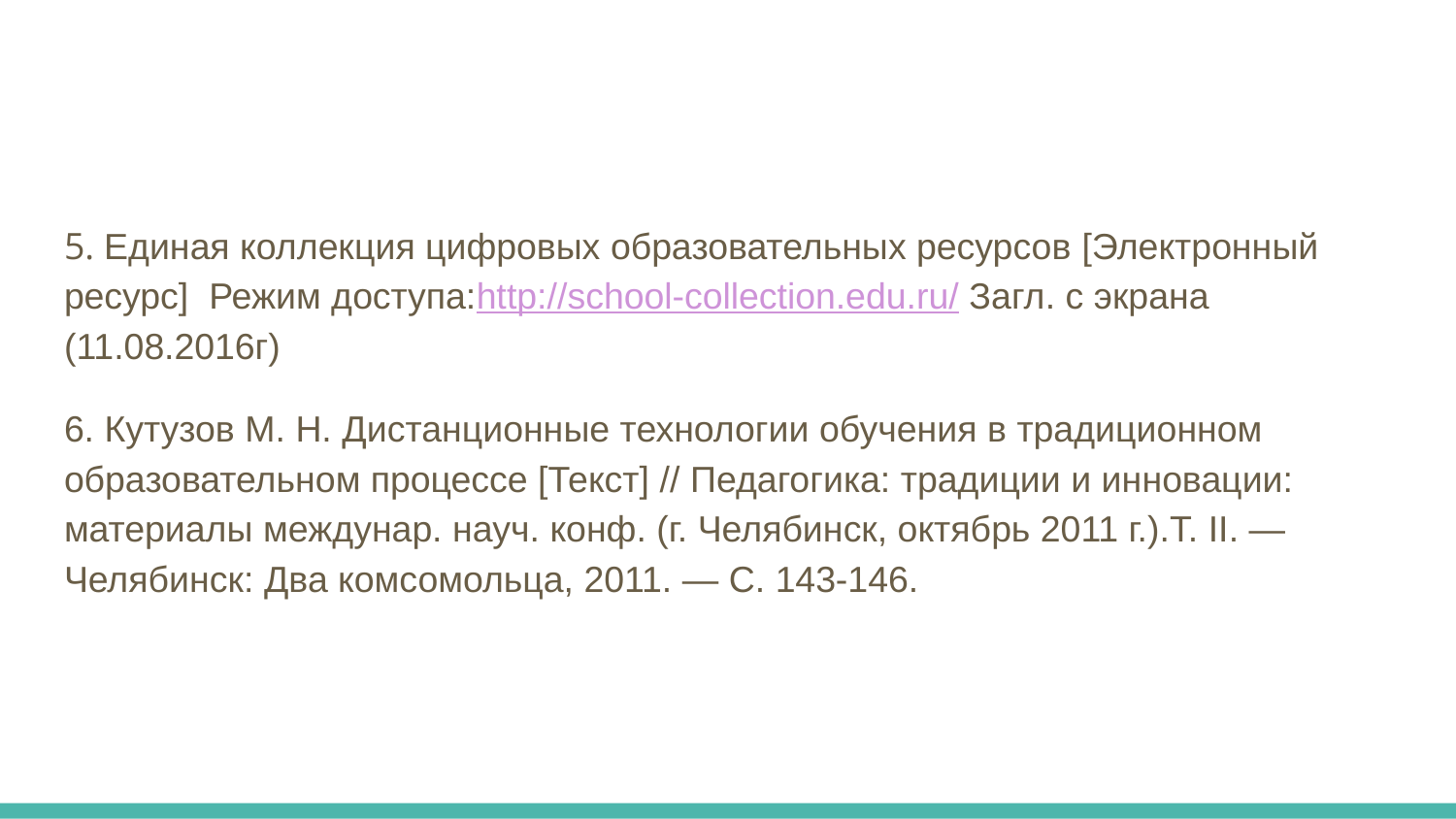

5. Единая коллекция цифровых образовательных ресурсов [Электронный ресурс]  Режим доступа:http://school-collection.edu.ru/ Загл. с экрана (11.08.2016г)
6. Кутузов М. Н. Дистанционные технологии обучения в традиционном образовательном процессе [Текст] // Педагогика: традиции и инновации: материалы междунар. науч. конф. (г. Челябинск, октябрь 2011 г.).Т. II. — Челябинск: Два комсомольца, 2011. — С. 143-146.